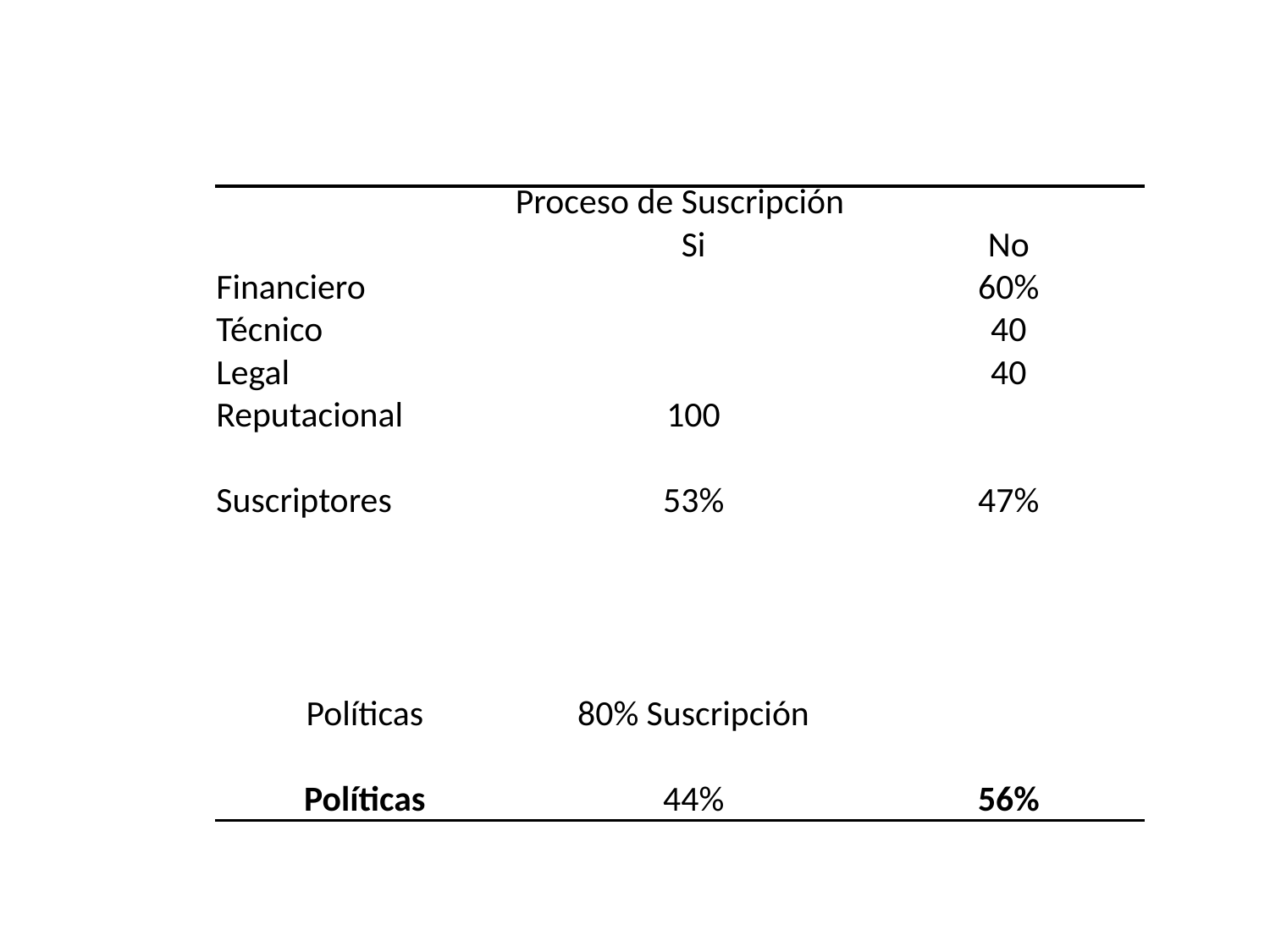

#
| Proceso de Suscripción |  |  |
| --- | --- | --- |
|  | Si | No |
| Financiero |  | 60% |
| Técnico |  | 40 |
| Legal |  | 40 |
| Reputacional | 100 |  |
|  |  |  |
| Suscriptores | 53% | 47% |
|  |  |  |
|  |  |  |
|  |  |  |
|  |  |  |
| Políticas | 80% Suscripción |  |
|  |  |  |
| Políticas | 44% | 56% |